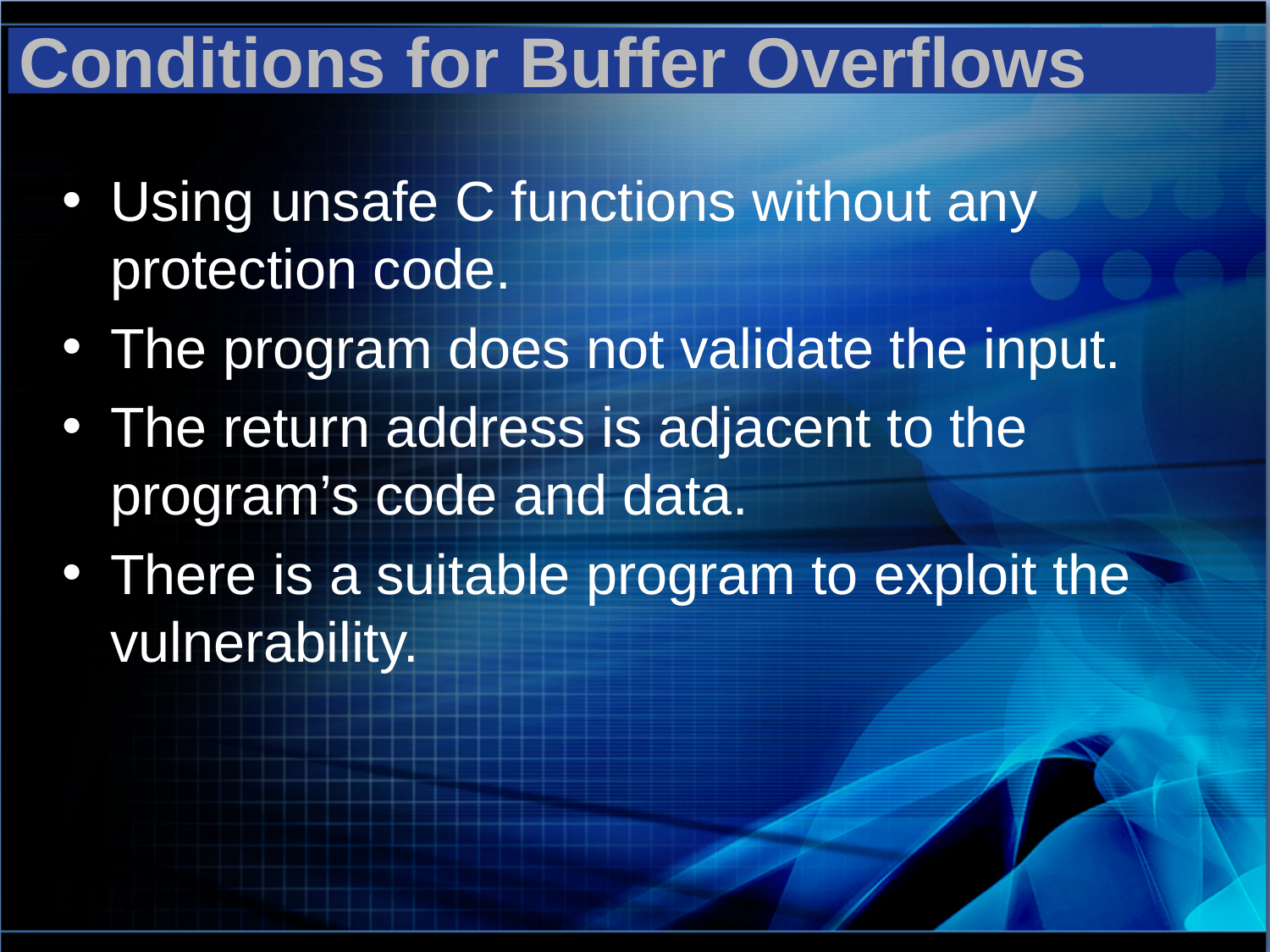

Conditions for Buffer Overflows
Using unsafe C functions without any protection code.
The program does not validate the input.
The return address is adjacent to the program’s code and data.
There is a suitable program to exploit the vulnerability.